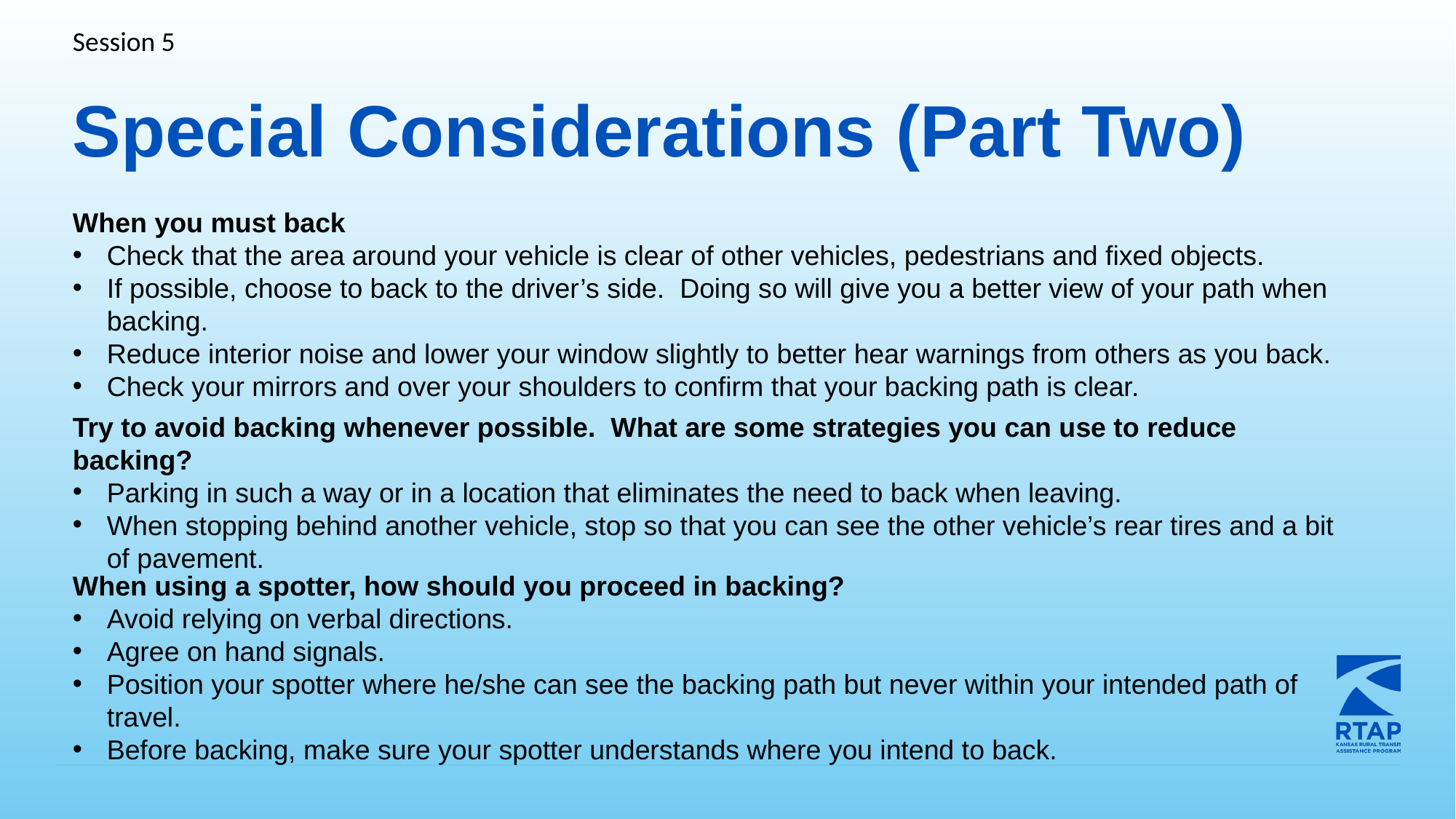

Session 5
# Special Considerations (Part Two)
When you must back
Check that the area around your vehicle is clear of other vehicles, pedestrians and fixed objects.
If possible, choose to back to the driver’s side.  Doing so will give you a better view of your path when backing.
Reduce interior noise and lower your window slightly to better hear warnings from others as you back.
Check your mirrors and over your shoulders to confirm that your backing path is clear.
Try to avoid backing whenever possible.  What are some strategies you can use to reduce backing?
Parking in such a way or in a location that eliminates the need to back when leaving.
When stopping behind another vehicle, stop so that you can see the other vehicle’s rear tires and a bit of pavement.
When using a spotter, how should you proceed in backing?
Avoid relying on verbal directions.
Agree on hand signals.
Position your spotter where he/she can see the backing path but never within your intended path of travel.
Before backing, make sure your spotter understands where you intend to back.